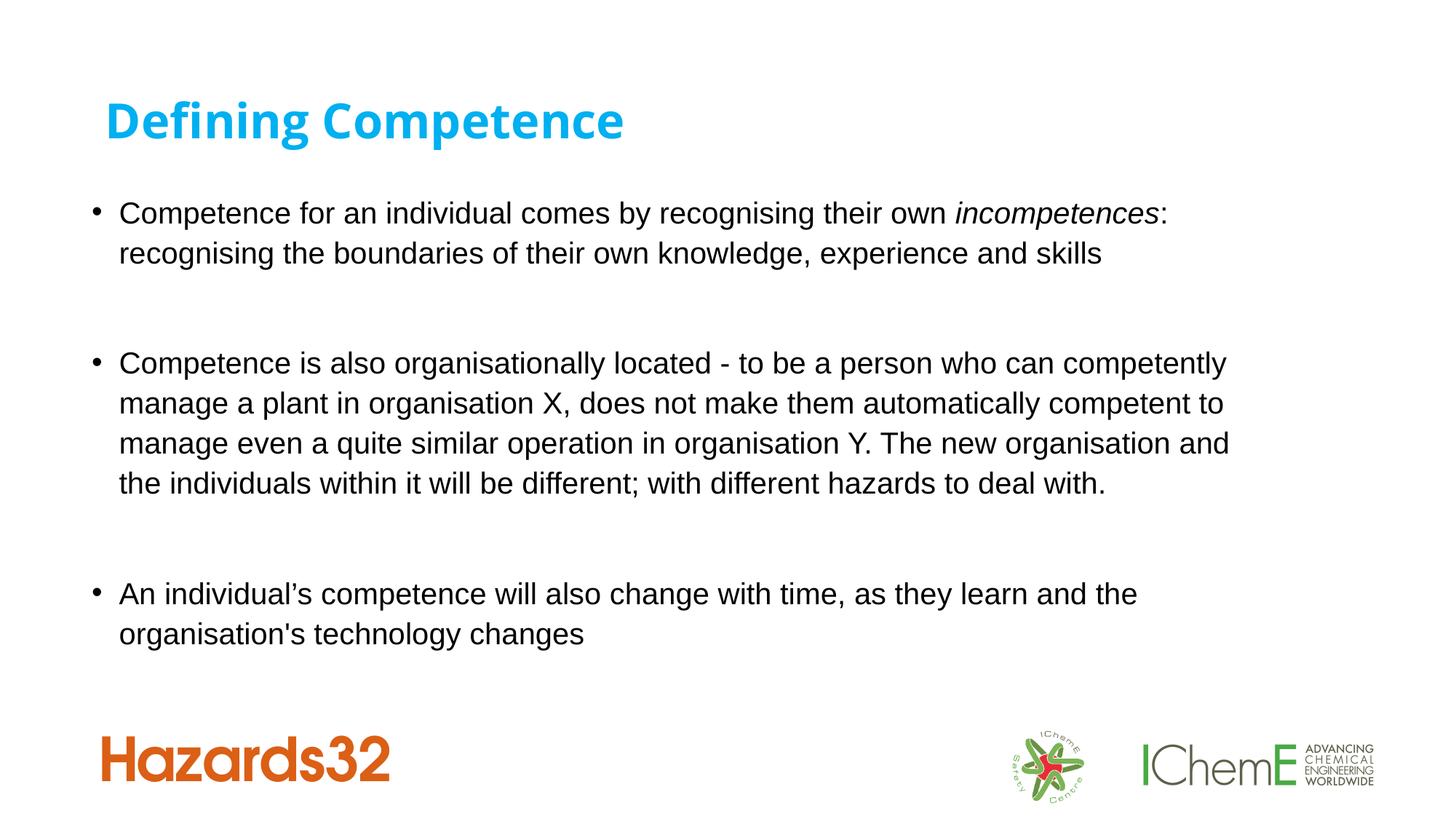

# Defining Competence
Competence for an individual comes by recognising their own incompetences: recognising the boundaries of their own knowledge, experience and skills

Competence is also organisationally located - to be a person who can competently manage a plant in organisation X, does not make them automatically competent to manage even a quite similar operation in organisation Y. The new organisation and the individuals within it will be different; with different hazards to deal with.

An individual’s competence will also change with time, as they learn and the organisation's technology changes